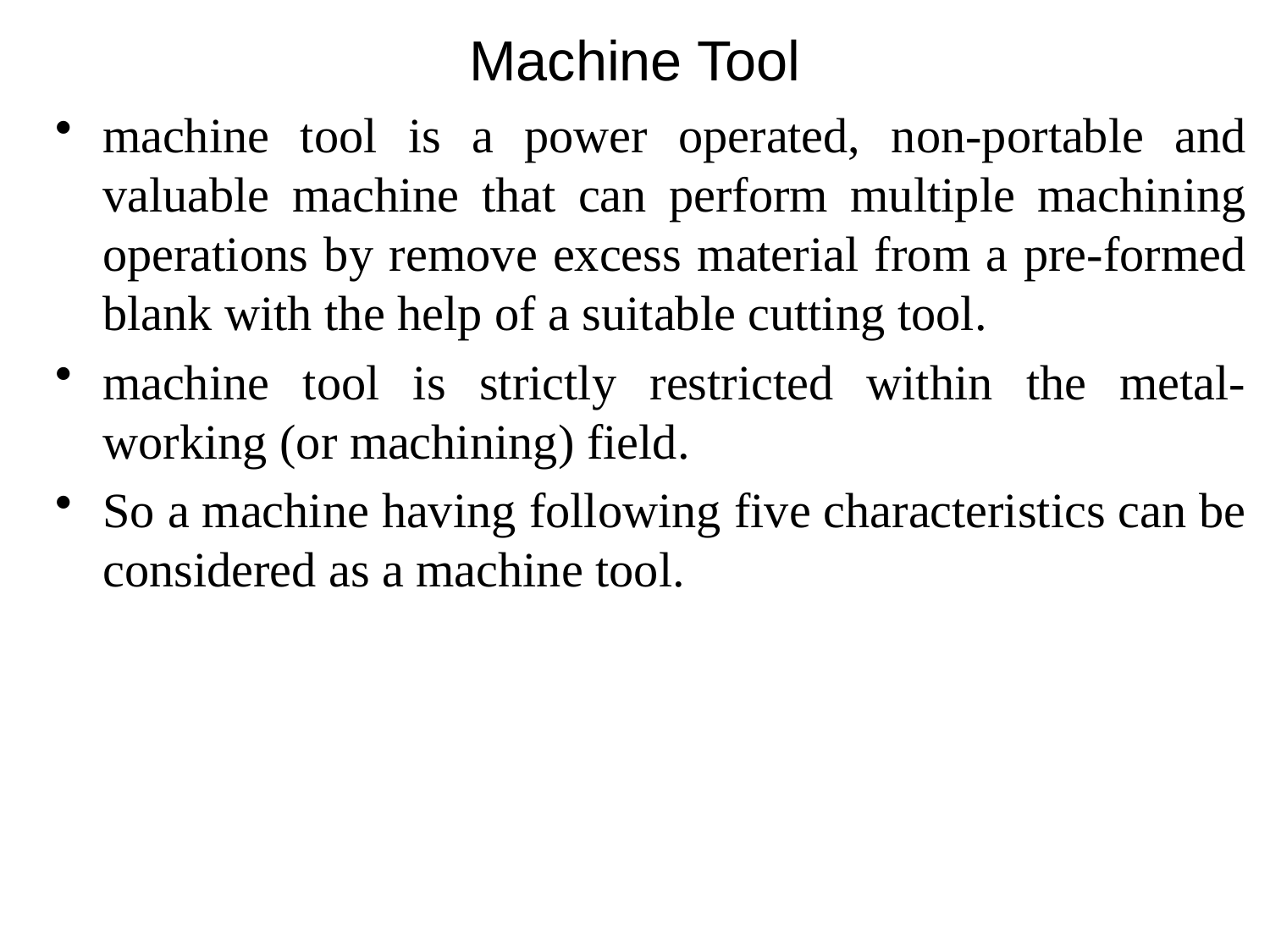

# Machine Tool
machine tool is a power operated, non-portable and valuable machine that can perform multiple machining operations by remove excess material from a pre-formed blank with the help of a suitable cutting tool.
machine tool is strictly restricted within the metal-working (or machining) field.
So a machine having following five characteristics can be considered as a machine tool.